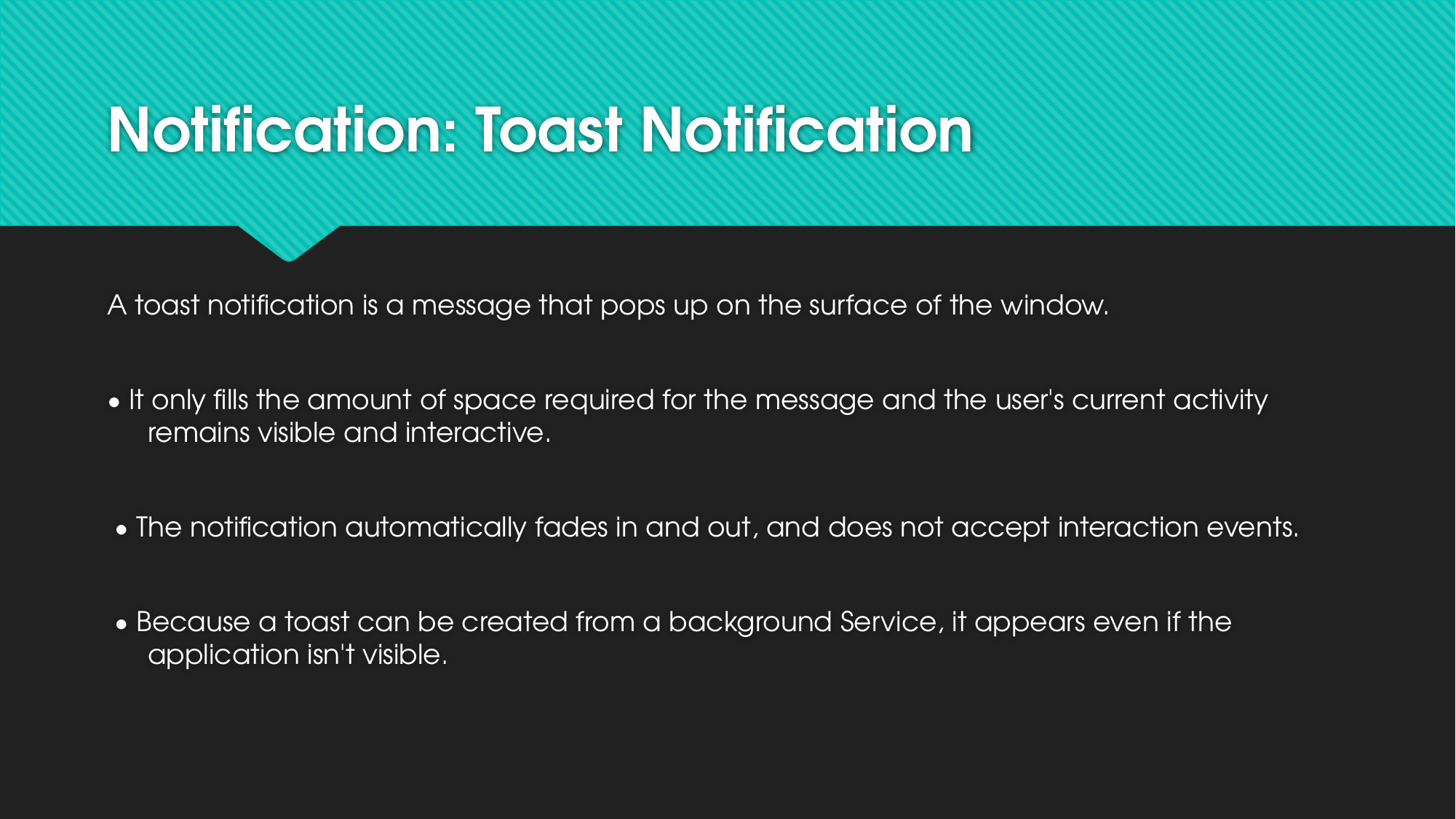

# Notification: Toast Notification
A toast notification is a message that pops up on the surface of the window.

• It only fills the amount of space required for the message and the user's current activity remains visible and interactive.

 • The notification automatically fades in and out, and does not accept interaction events.

 • Because a toast can be created from a background Service, it appears even if the application isn't visible.